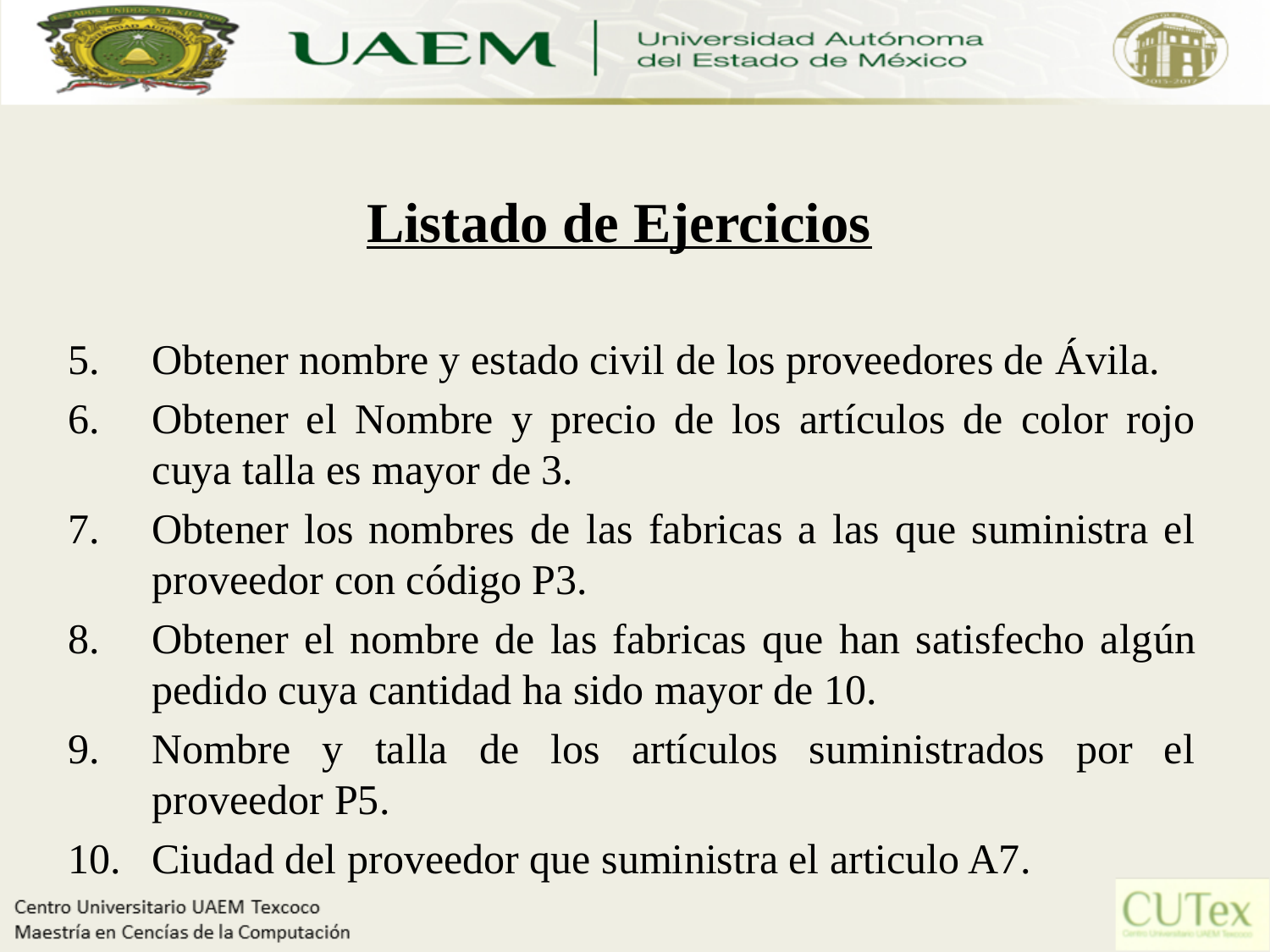

# Listado de Ejercicios
Obtener nombre y estado civil de los proveedores de Ávila.
Obtener el Nombre y precio de los artículos de color rojo cuya talla es mayor de 3.
Obtener los nombres de las fabricas a las que suministra el proveedor con código P3.
Obtener el nombre de las fabricas que han satisfecho algún pedido cuya cantidad ha sido mayor de 10.
Nombre y talla de los artículos suministrados por el proveedor P5.
Ciudad del proveedor que suministra el articulo A7.